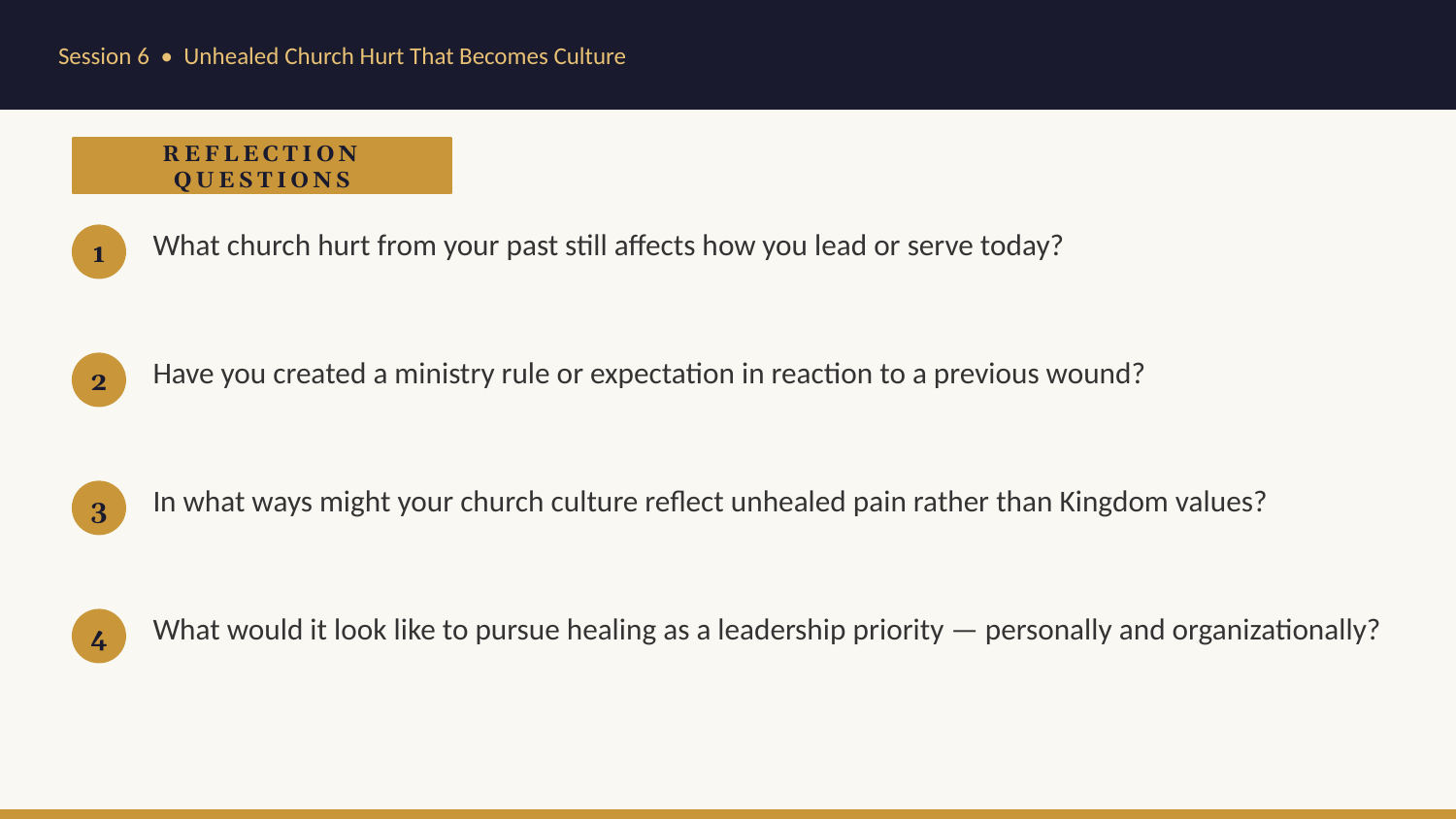

Session 6  •  Unhealed Church Hurt That Becomes Culture

REFLECTION QUESTIONS

1
What church hurt from your past still affects how you lead or serve today?

2
Have you created a ministry rule or expectation in reaction to a previous wound?

3
In what ways might your church culture reflect unhealed pain rather than Kingdom values?

4
What would it look like to pursue healing as a leadership priority — personally and organizationally?